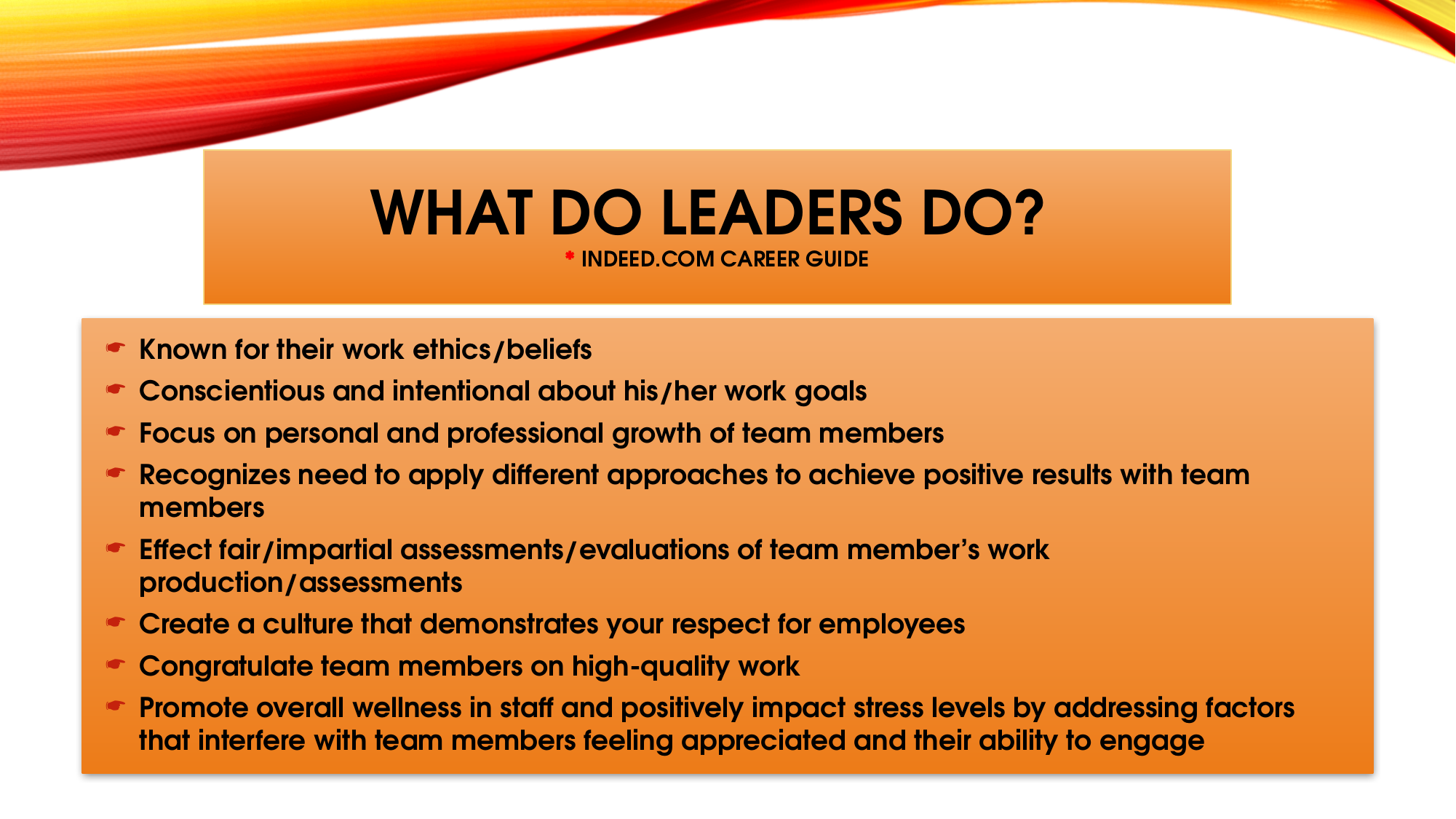

# What do leaders do? * Indeed.com career guide

Known for their work ethics/beliefs
Conscientious and intentional about his/her work goals
Focus on personal and professional growth of team members
Recognizes need to apply different approaches to achieve positive results with team members
Effect fair/impartial assessments/evaluations of team member’s work production/assessments
Create a culture that demonstrates your respect for employees
Congratulate team members on high-quality work
Promote overall wellness in staff and positively impact stress levels by addressing factors that interfere with team members feeling appreciated and their ability to engage